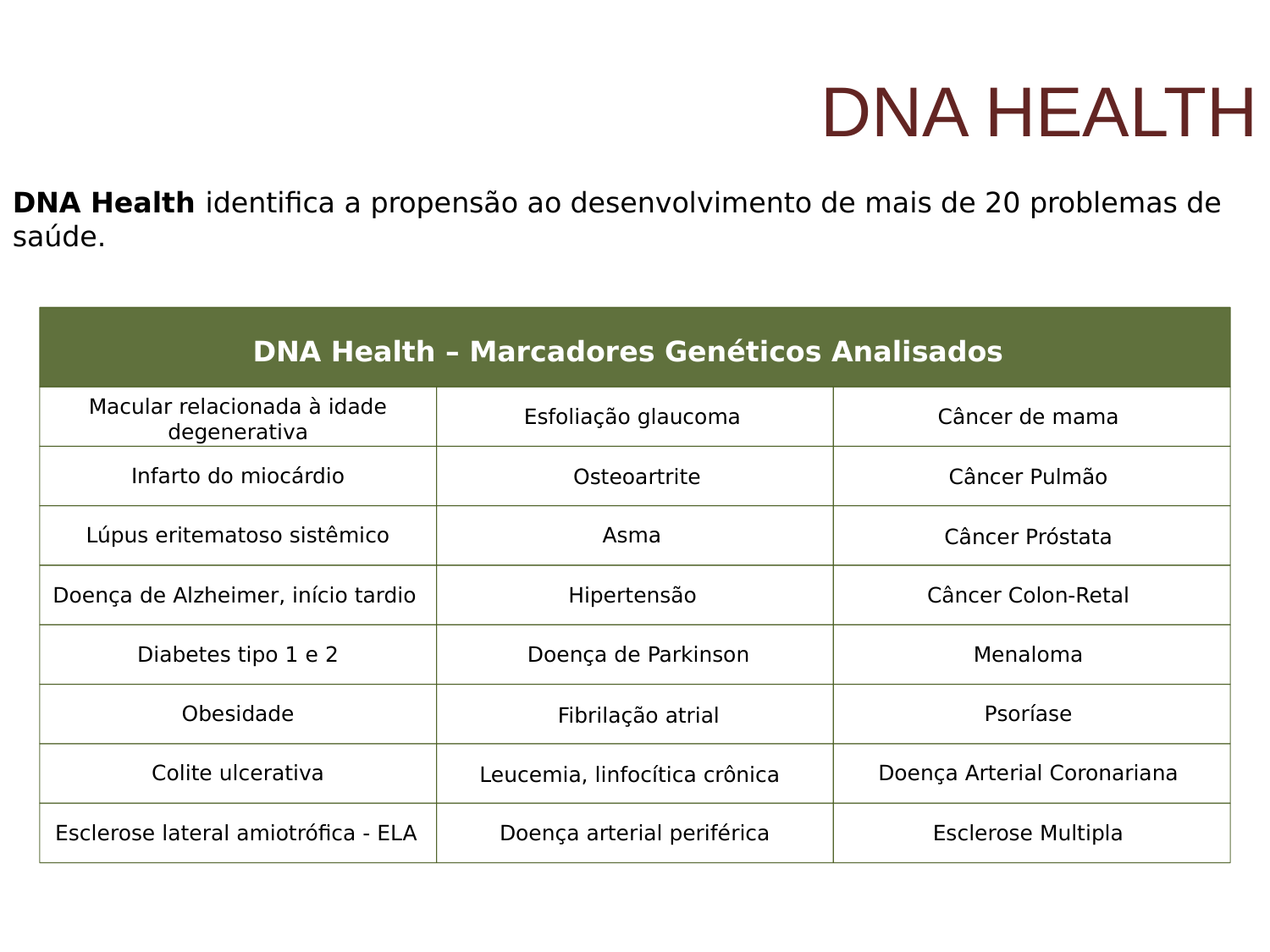

DNA HEALTH
DNA Health identifica a propensão ao desenvolvimento de mais de 20 problemas de saúde.

DNA Health – Marcadores Genéticos Analisados

Macular relacionada à idade degenerativa

Esfoliação glaucoma
Câncer de mama

Infarto do miocárdio
Osteoartrite
Câncer Pulmão

Lúpus eritematoso sistêmico
Asma
Câncer Próstata

Doença de Alzheimer, início tardio
Hipertensão
Câncer Colon-Retal

Diabetes tipo 1 e 2
Doença de Parkinson
Menaloma

Obesidade
Psoríase
Fibrilação atrial

Colite ulcerativa
Doença Arterial Coronariana
Leucemia, linfocítica crônica

Esclerose lateral amiotrófica - ELA
Doença arterial periférica
Esclerose Multipla